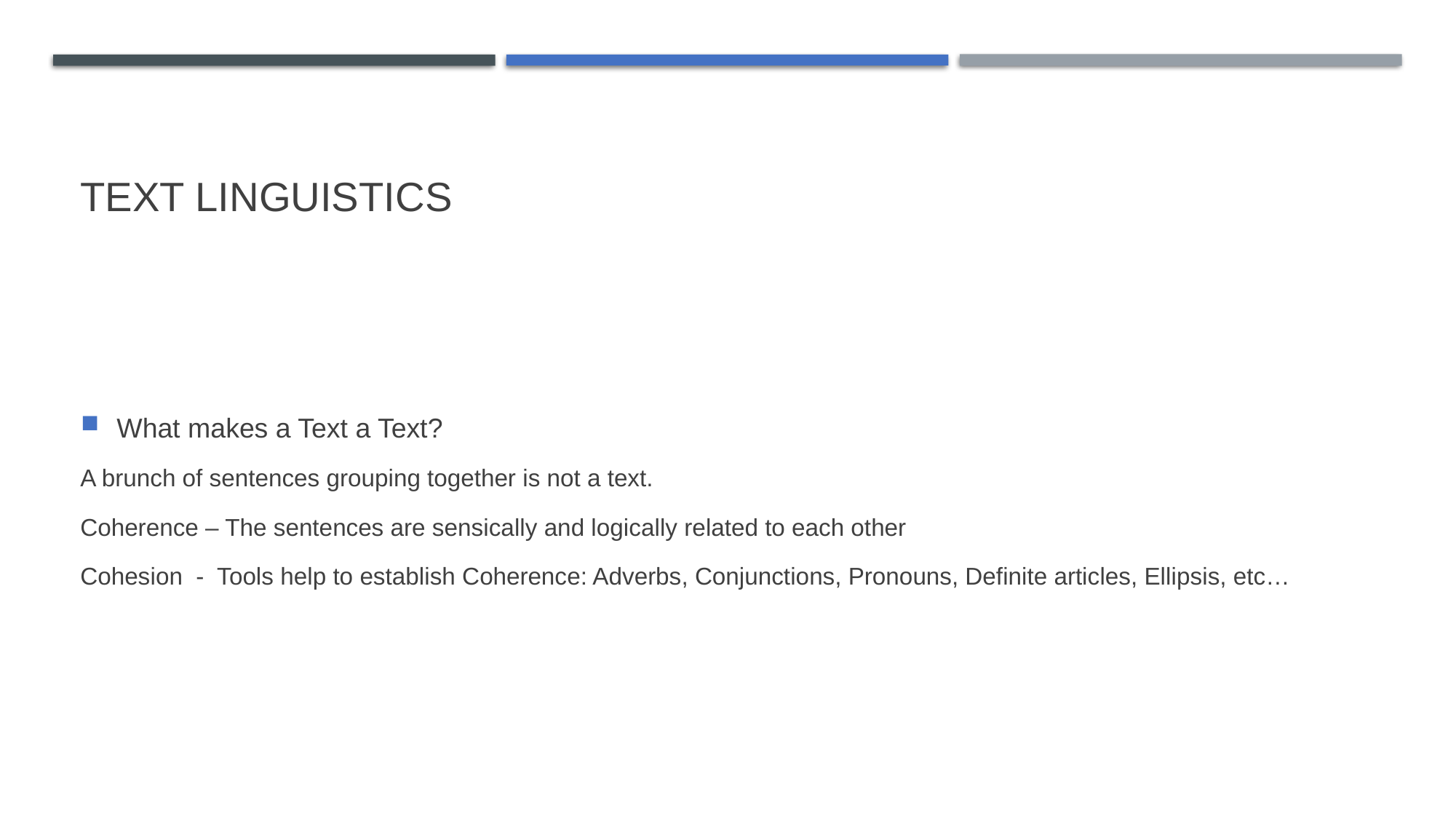

# Text Linguistics
What makes a Text a Text?
A brunch of sentences grouping together is not a text.
Coherence – The sentences are sensically and logically related to each other
Cohesion  -  Tools help to establish Coherence: Adverbs, Conjunctions, Pronouns, Definite articles, Ellipsis, etc…